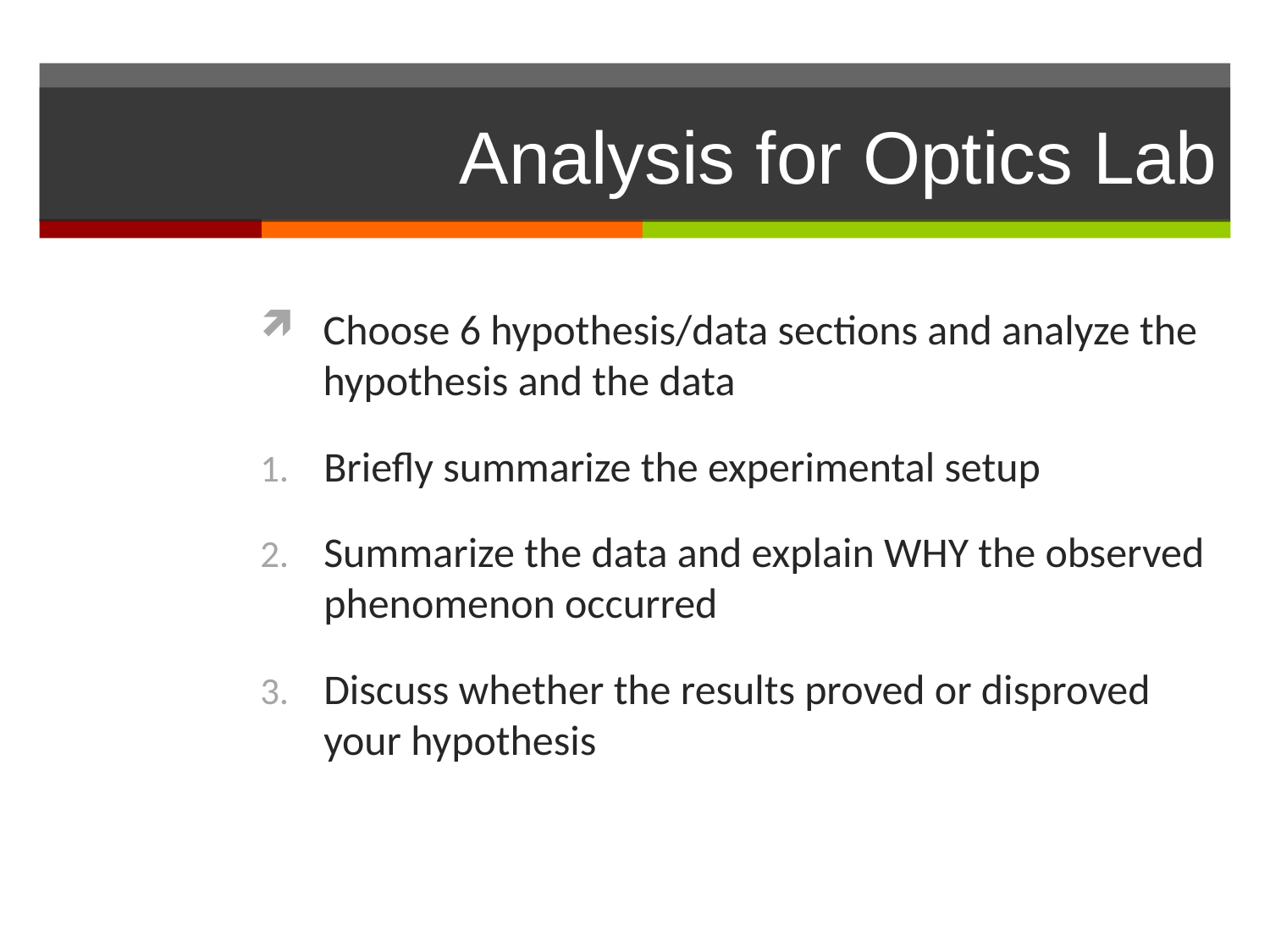

# Analysis for Optics Lab
Choose 6 hypothesis/data sections and analyze the hypothesis and the data
Briefly summarize the experimental setup
Summarize the data and explain WHY the observed phenomenon occurred
Discuss whether the results proved or disproved your hypothesis